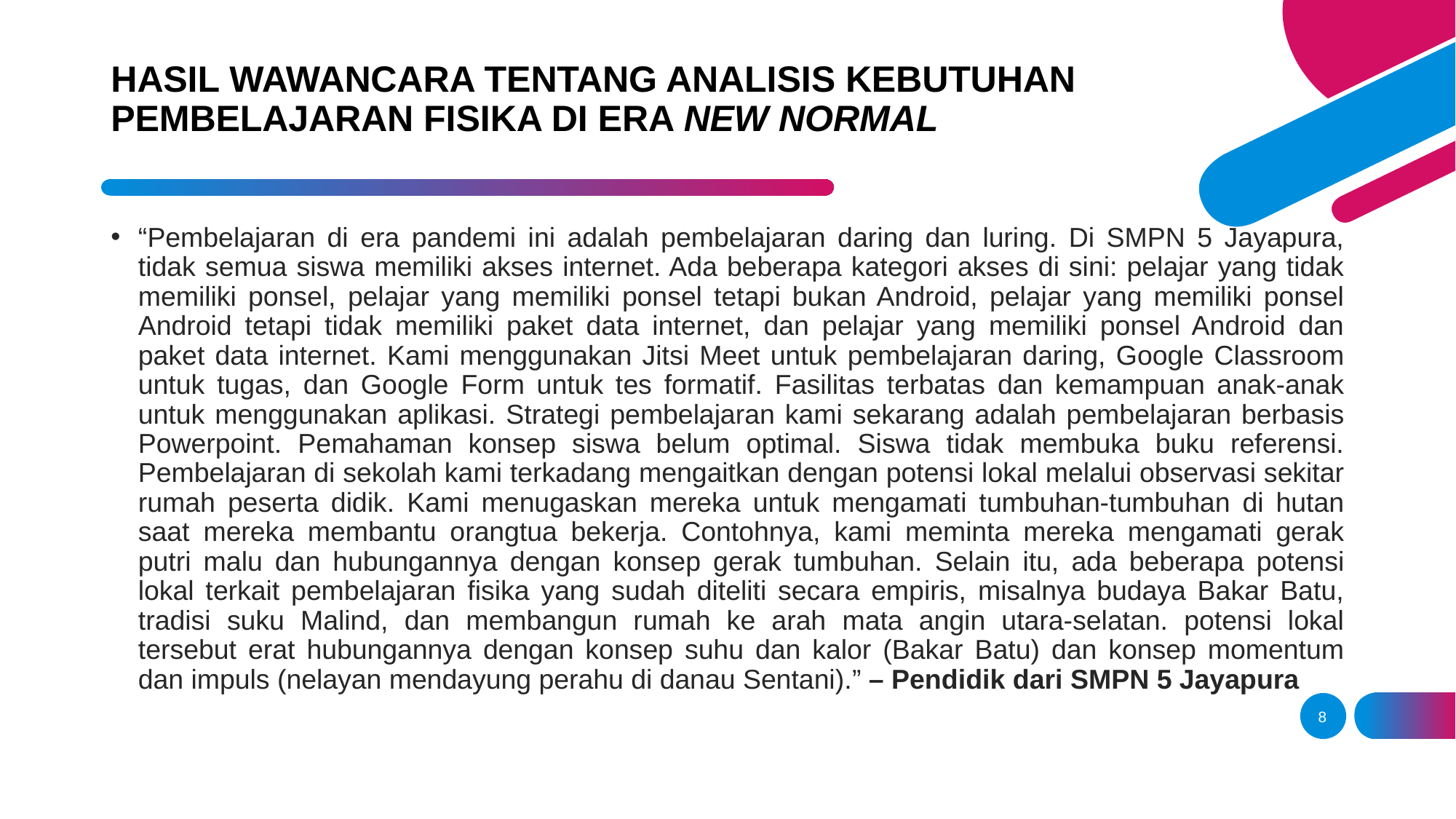

# HASIL WAWANCARA TENTANG ANALISIS KEBUTUHAN PEMBELAJARAN FISIKA DI ERA NEW NORMAL
“Pembelajaran di era pandemi ini adalah pembelajaran daring dan luring. Di SMPN 5 Jayapura, tidak semua siswa memiliki akses internet. Ada beberapa kategori akses di sini: pelajar yang tidak memiliki ponsel, pelajar yang memiliki ponsel tetapi bukan Android, pelajar yang memiliki ponsel Android tetapi tidak memiliki paket data internet, dan pelajar yang memiliki ponsel Android dan paket data internet. Kami menggunakan Jitsi Meet untuk pembelajaran daring, Google Classroom untuk tugas, dan Google Form untuk tes formatif. Fasilitas terbatas dan kemampuan anak-anak untuk menggunakan aplikasi. Strategi pembelajaran kami sekarang adalah pembelajaran berbasis Powerpoint. Pemahaman konsep siswa belum optimal. Siswa tidak membuka buku referensi. Pembelajaran di sekolah kami terkadang mengaitkan dengan potensi lokal melalui observasi sekitar rumah peserta didik. Kami menugaskan mereka untuk mengamati tumbuhan-tumbuhan di hutan saat mereka membantu orangtua bekerja. Contohnya, kami meminta mereka mengamati gerak putri malu dan hubungannya dengan konsep gerak tumbuhan. Selain itu, ada beberapa potensi lokal terkait pembelajaran fisika yang sudah diteliti secara empiris, misalnya budaya Bakar Batu, tradisi suku Malind, dan membangun rumah ke arah mata angin utara-selatan. potensi lokal tersebut erat hubungannya dengan konsep suhu dan kalor (Bakar Batu) dan konsep momentum dan impuls (nelayan mendayung perahu di danau Sentani).” – Pendidik dari SMPN 5 Jayapura
8